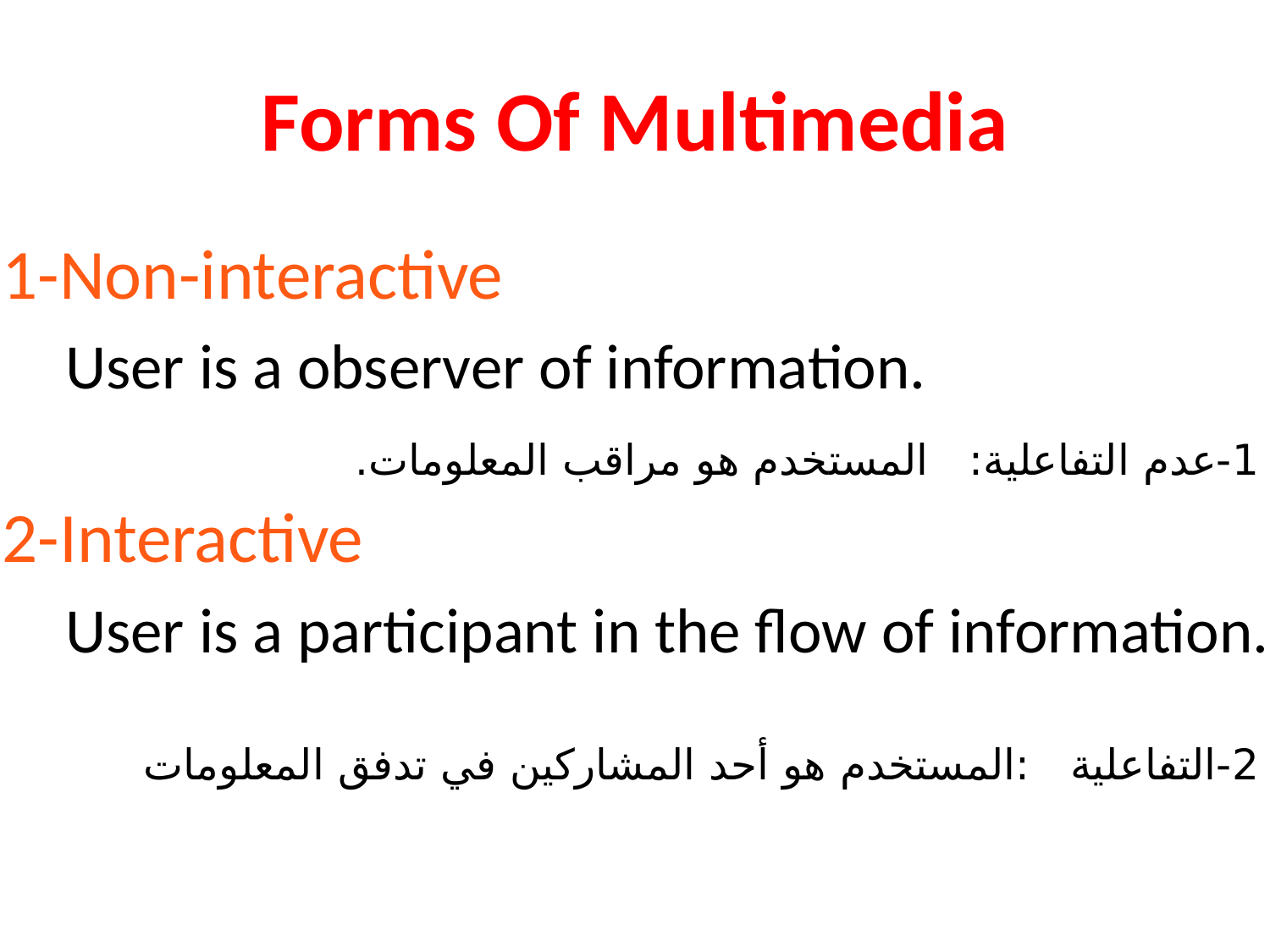

# Forms Of Multimedia
1-Non-interactive
User is a observer of information.
2-Interactive
User is a participant in the flow of information.
1-عدم التفاعلية:   المستخدم هو مراقب المعلومات.

2-التفاعلية   :المستخدم هو أحد المشاركين في تدفق المعلومات